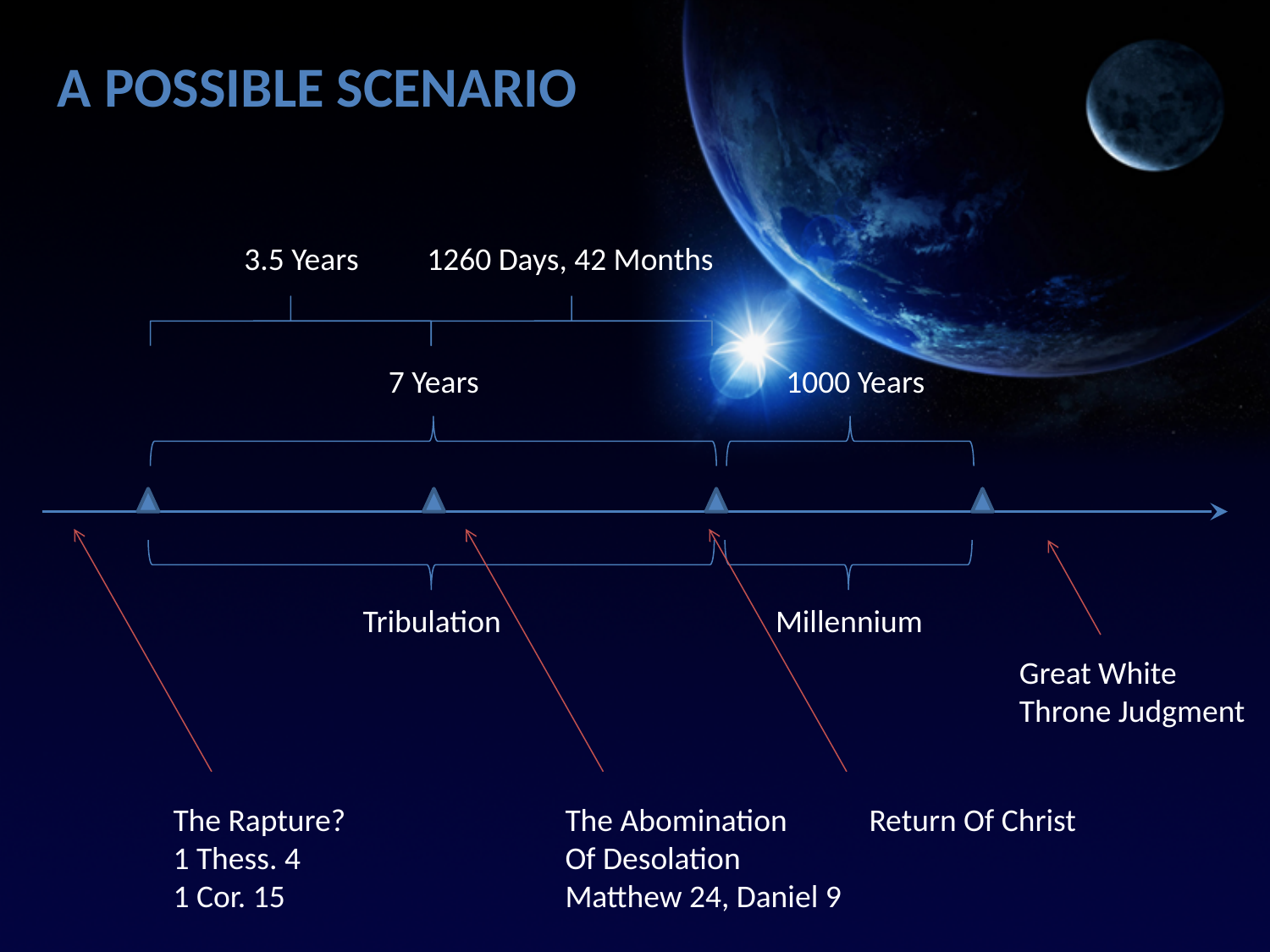

A Possible Scenario

3.5 Years
1260 Days, 42 Months

7 Years
1000 Years

Tribulation
Millennium
Great White
Throne Judgment
The Rapture?
1 Thess. 4
1 Cor. 15
The Abomination
Of Desolation
Matthew 24, Daniel 9
Return Of Christ